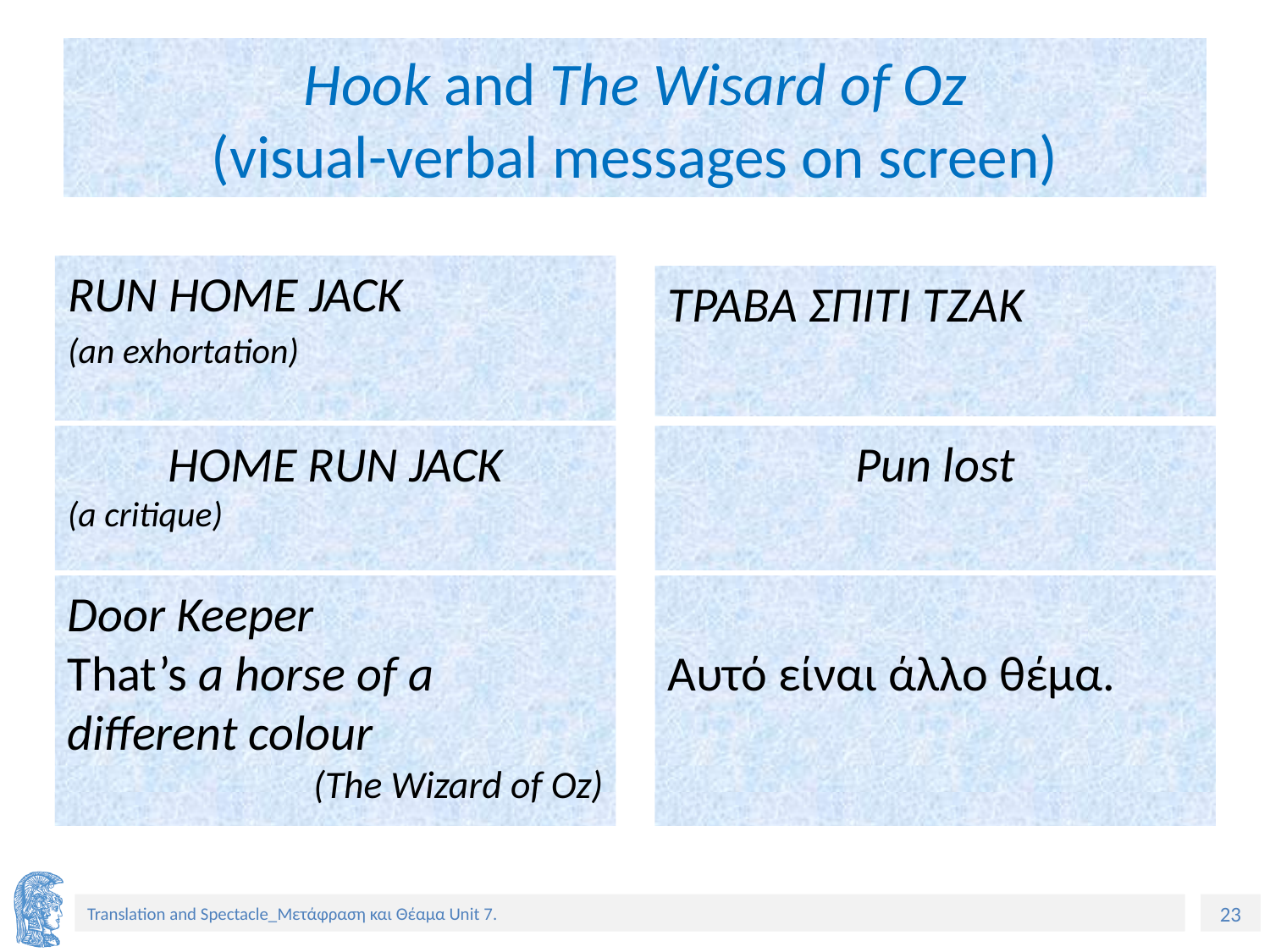

# Hook and The Wisard of Oz (visual-verbal messages on screen)
RUN HOME JACK
(an exhortation)
ΤΡΑΒΑ ΣΠΙΤΙ ΤΖΑΚ
HOME RUN JACK
(a critique)
Pun lost
Door Keeper
That’s a horse of a different colour
(The Wizard of Oz)

Αυτό είναι άλλο θέμα.